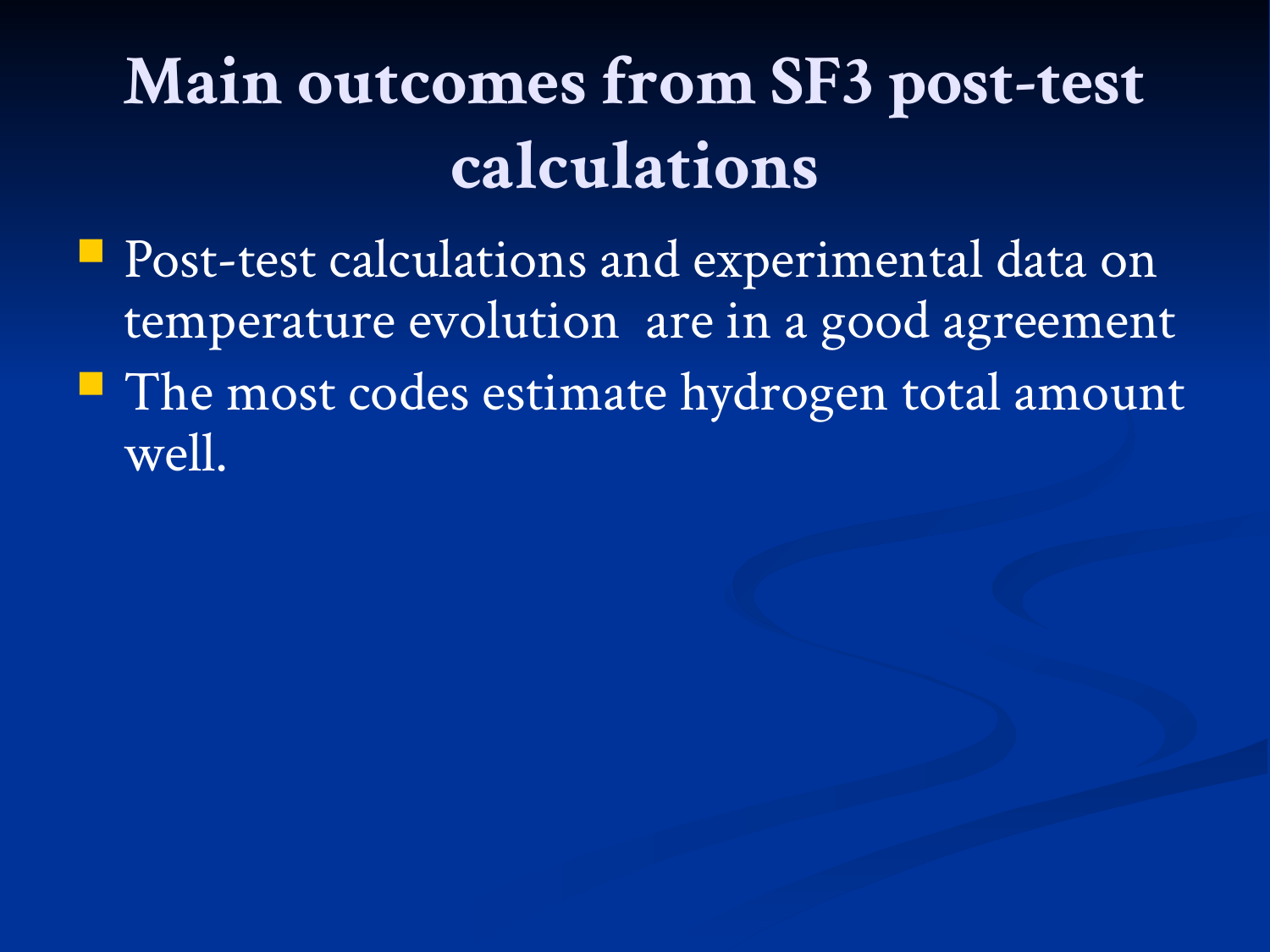

# Main outcomes from SF3 post-test calculations
Post-test calculations and experimental data on temperature evolution  are in a good agreement
The most codes estimate hydrogen total amount well.